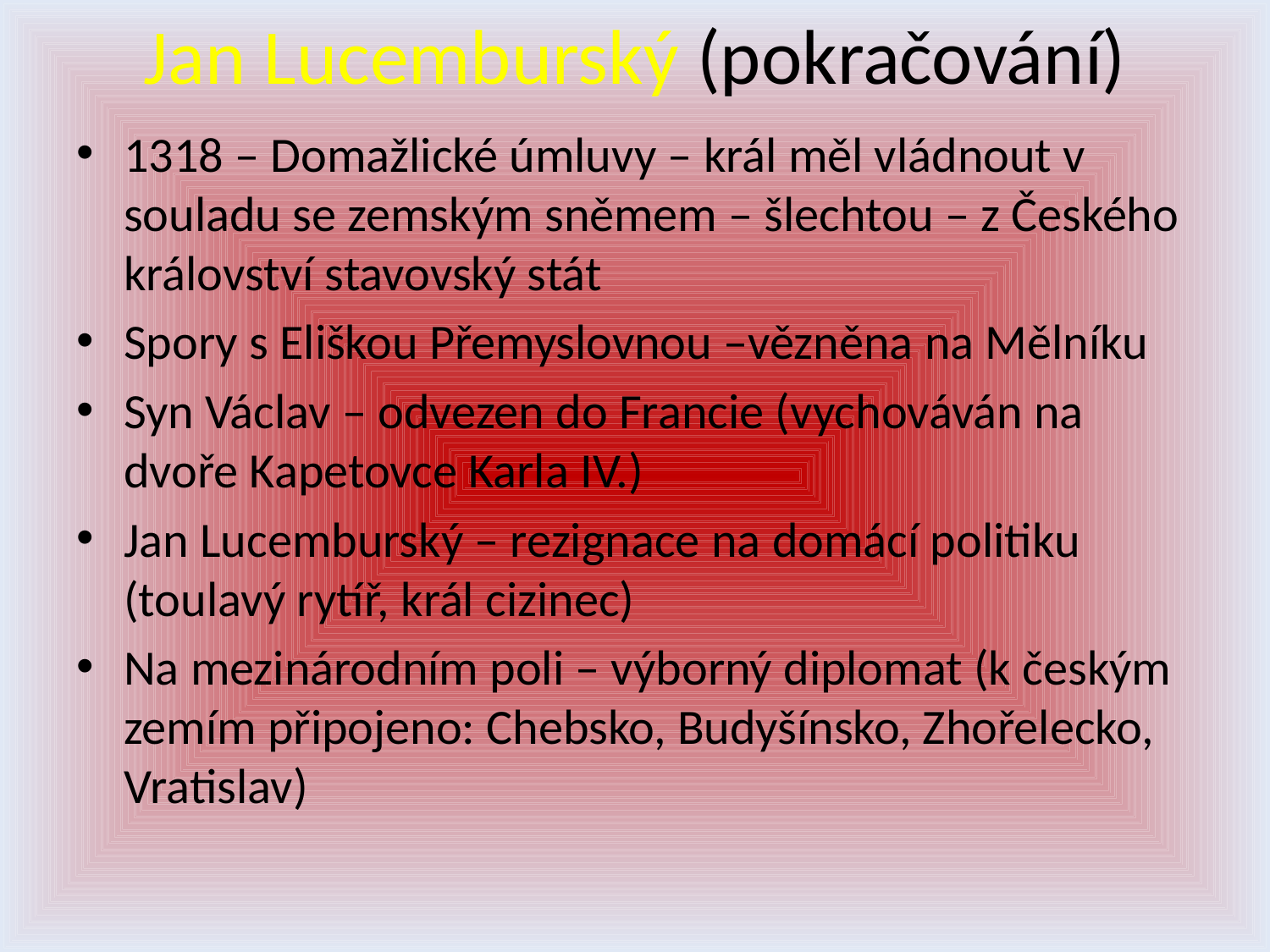

# Jan Lucemburský (pokračování)
1318 – Domažlické úmluvy – král měl vládnout v souladu se zemským sněmem – šlechtou – z Českého království stavovský stát
Spory s Eliškou Přemyslovnou –vězněna na Mělníku
Syn Václav – odvezen do Francie (vychováván na dvoře Kapetovce Karla IV.)
Jan Lucemburský – rezignace na domácí politiku (toulavý rytíř, král cizinec)
Na mezinárodním poli – výborný diplomat (k českým zemím připojeno: Chebsko, Budyšínsko, Zhořelecko, Vratislav)